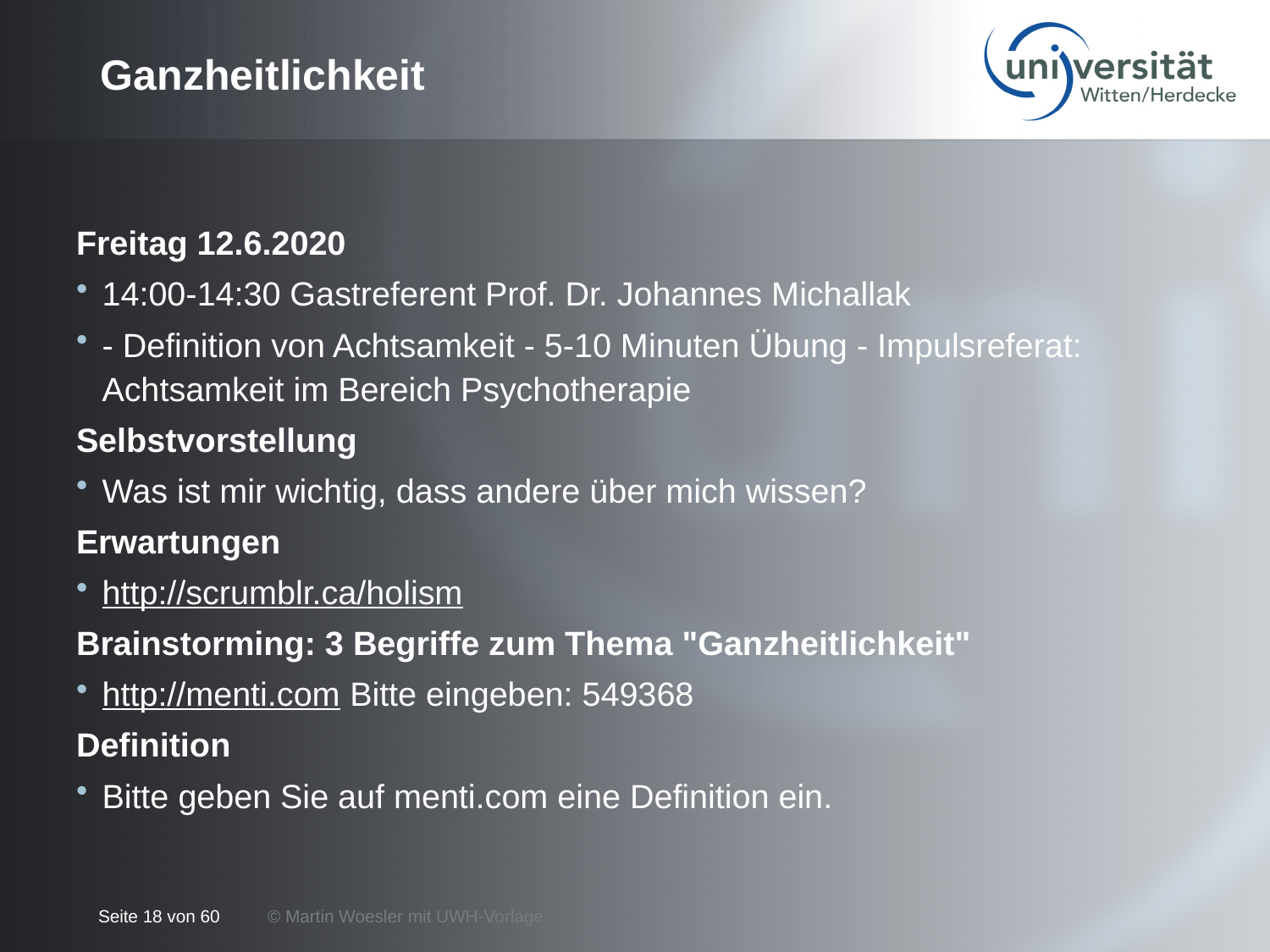

# Ganzheitlichkeit
Freitag 12.6.2020
14:00-14:30 Gastreferent Prof. Dr. Johannes Michallak
- Definition von Achtsamkeit - 5-10 Minuten Übung - Impulsreferat: Achtsamkeit im Bereich Psychotherapie
Selbstvorstellung
Was ist mir wichtig, dass andere über mich wissen?
Erwartungen
http://scrumblr.ca/holism
Brainstorming: 3 Begriffe zum Thema "Ganzheitlichkeit"
http://menti.com Bitte eingeben: 549368
Definition
Bitte geben Sie auf menti.com eine Definition ein.